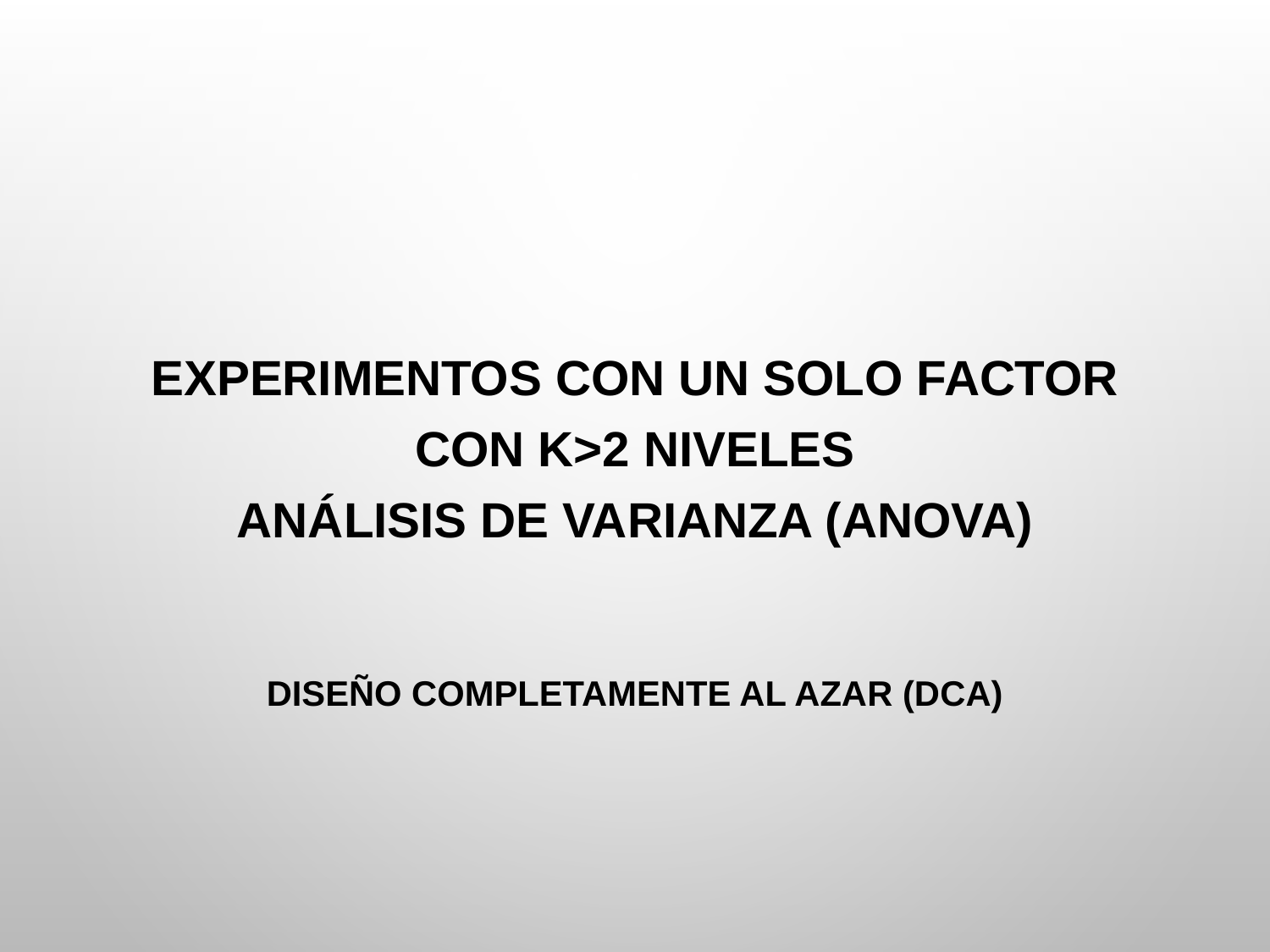

Experimentos con un solo factor con k>2 niveles
ANÁLISIS DE VARIANZA (ANOVA)
DISEÑO COMPLETAMENTE AL AZAR (DCA)